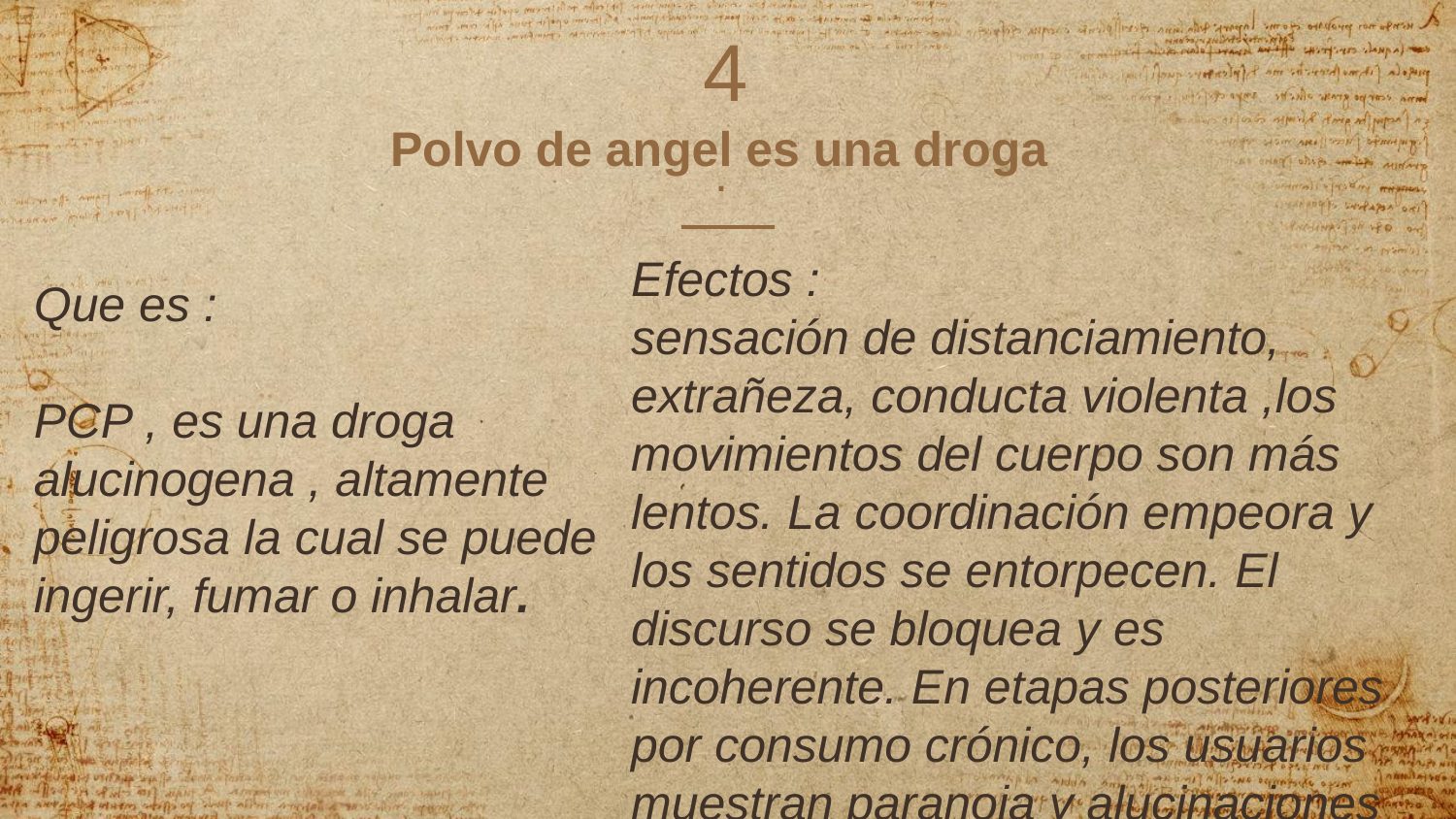

4
Polvo de angel es una droga
# .
Efectos :
sensación de distanciamiento, extrañeza, conducta violenta ,los movimientos del cuerpo son más lentos. La coordinación empeora y los sentidos se entorpecen. El discurso se bloquea y es incoherente. En etapas posteriores por consumo crónico, los usuarios muestran paranoia y alucinaciones
Que es :

PCP , es una droga alucinogena , altamente peligrosa la cual se puede ingerir, fumar o inhalar.